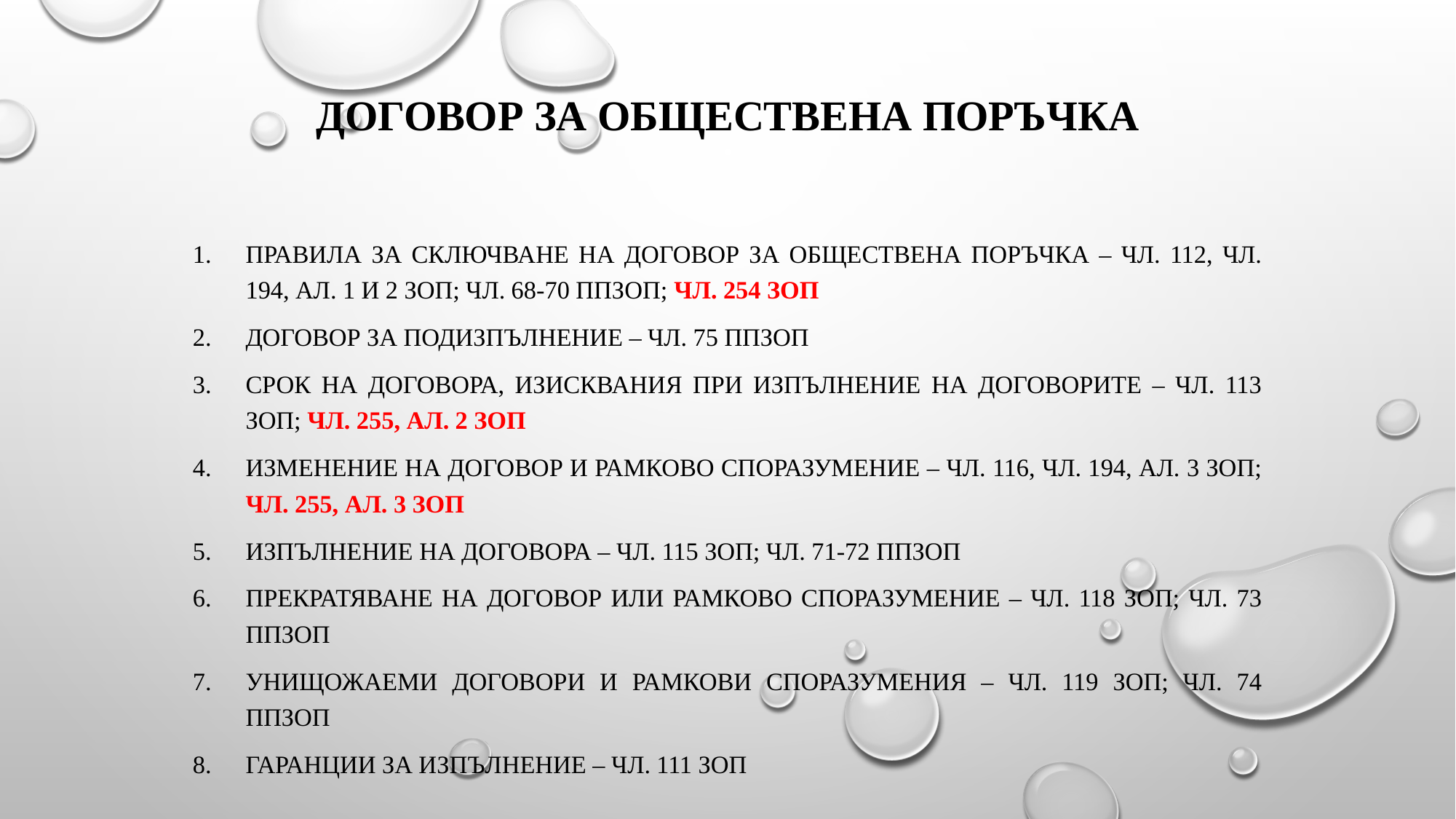

# ДОГОВОР ЗА ОБЩЕСТВЕНА ПОРЪЧКА
Правила за сключване на договор за обществена поръчка – чл. 112, чл. 194, ал. 1 и 2 ЗОП; чл. 68-70 ППЗОП; чл. 254 ЗОП
Договор за подизпълнение – чл. 75 ППЗОП
Срок на договора, изисквания при изпълнение на договорите – чл. 113 ЗОП; чл. 255, ал. 2 ЗОП
Изменение на договор и рамково споразумение – чл. 116, чл. 194, ал. 3 ЗОП; чл. 255, ал. 3 ЗОП
Изпълнение на договора – чл. 115 ЗОП; чл. 71-72 ППЗОП
Прекратяване на договор или рамково споразумение – чл. 118 ЗОП; чл. 73 ППЗОП
Унищожаеми договори и рамкови споразумения – чл. 119 ЗОП; чл. 74 ППЗОП
Гаранции за изпълнение – чл. 111 ЗОП